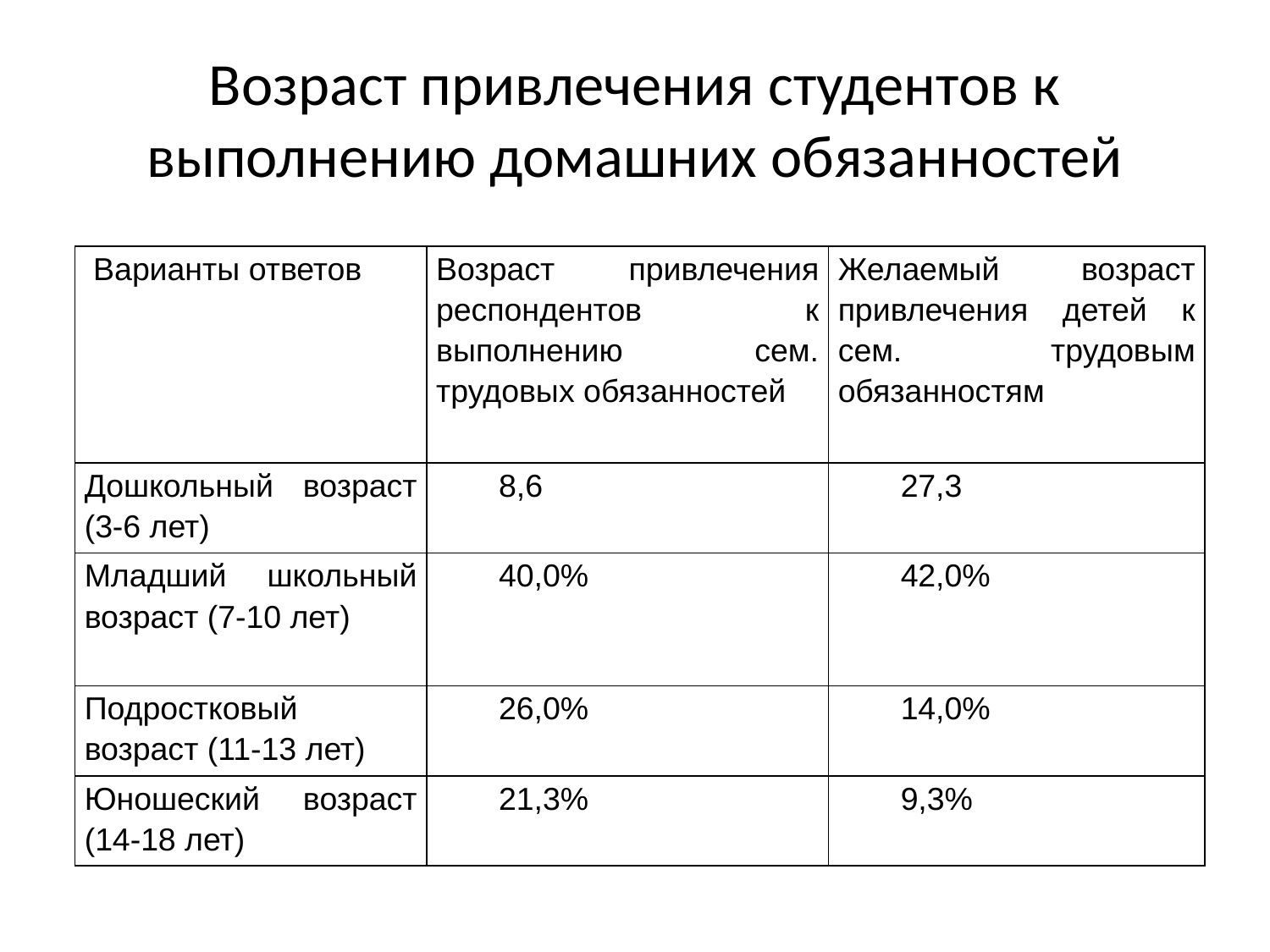

# Возраст привлечения студентов к выполнению домашних обязанностей
| Варианты ответов | Возраст привлечения респондентов к выполнению сем. трудовых обязанностей | Желаемый возраст привлечения детей к сем. трудовым обязанностям |
| --- | --- | --- |
| Дошкольный возраст (3-6 лет) | 8,6 | 27,3 |
| Младший школьный возраст (7-10 лет) | 40,0% | 42,0% |
| Подростковый возраст (11-13 лет) | 26,0% | 14,0% |
| Юношеский возраст (14-18 лет) | 21,3% | 9,3% |